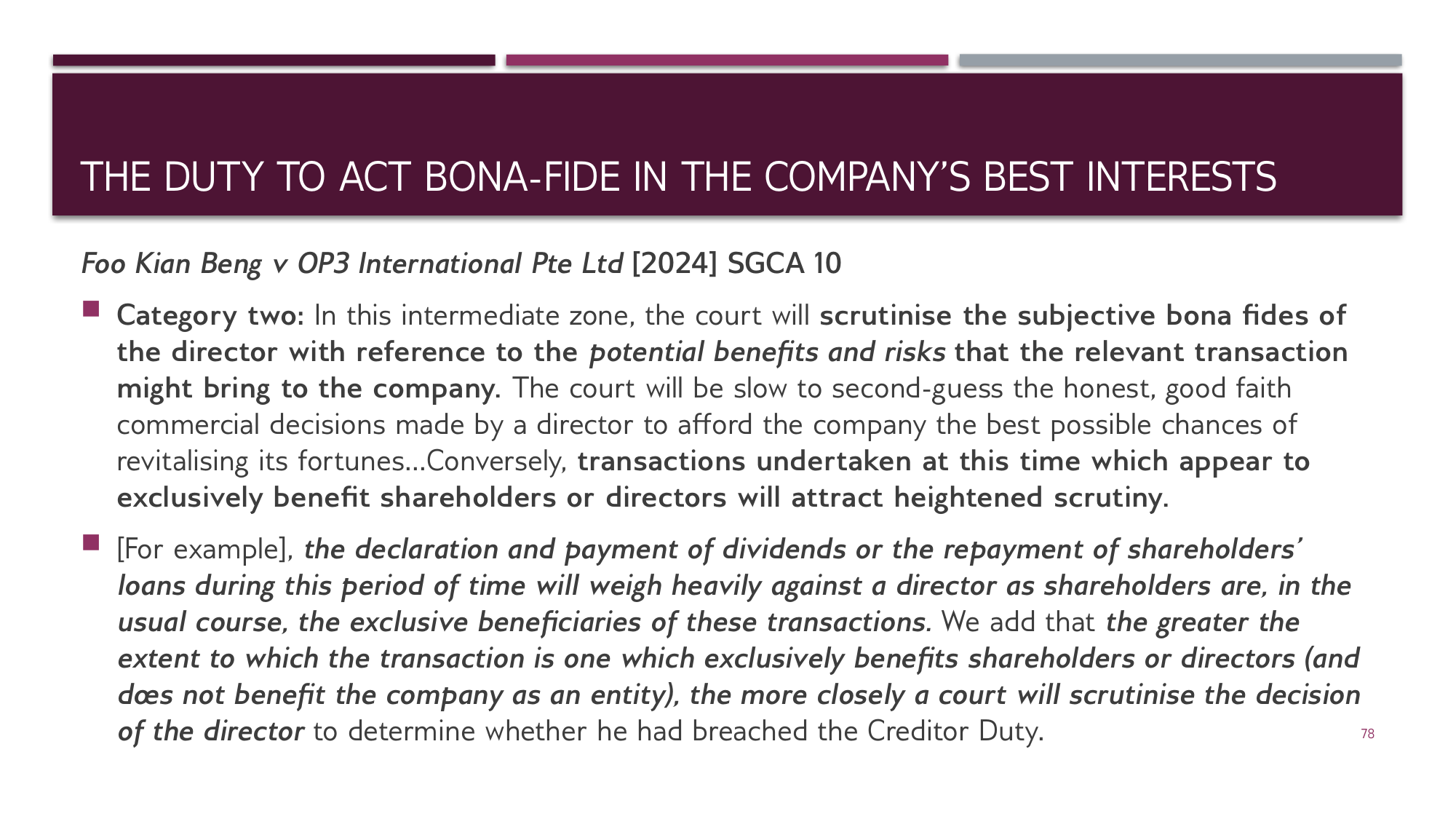

# The Duty to Act Bona-Fide in the Company’s Best Interests
Foo Kian Beng v OP3 International Pte Ltd [2024] SGCA 10
Category two: In this intermediate zone, the court will scrutinise the subjective bona fides of the director with reference to the potential benefits and risks that the relevant transaction might bring to the company. The court will be slow to second-guess the honest, good faith commercial decisions made by a director to afford the company the best possible chances of revitalising its fortunes...Conversely, transactions undertaken at this time which appear to exclusively benefit shareholders or directors will attract heightened scrutiny.
[For example], the declaration and payment of dividends or the repayment of shareholders’ loans during this period of time will weigh heavily against a director as shareholders are, in the usual course, the exclusive beneficiaries of these transactions. We add that the greater the extent to which the transaction is one which exclusively benefits shareholders or directors (and does not benefit the company as an entity), the more closely a court will scrutinise the decision of the director to determine whether he had breached the Creditor Duty.

78